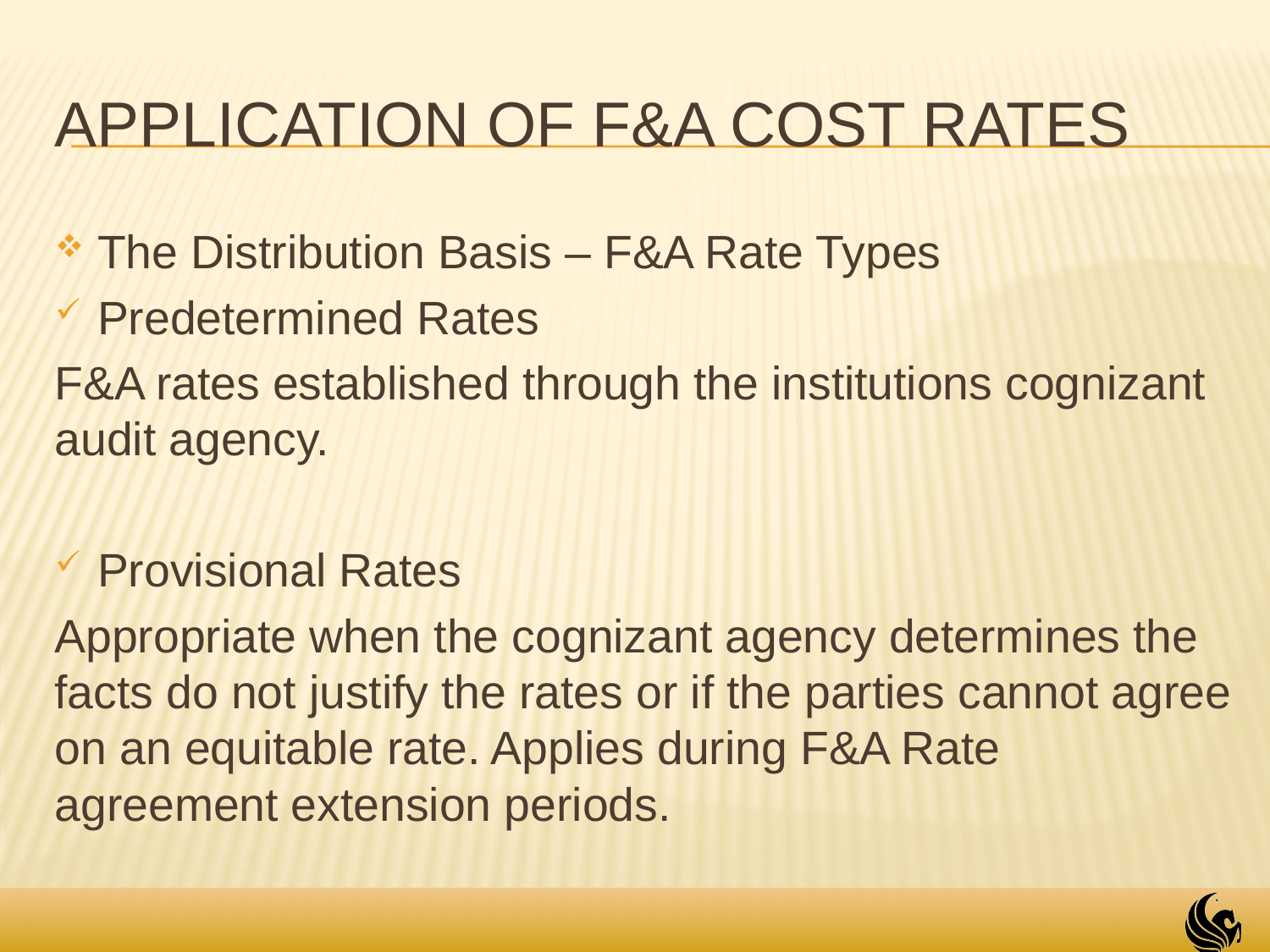

# Application of F&A Cost Rates
The Distribution Basis – F&A Rate Types
Predetermined Rates
F&A rates established through the institutions cognizant audit agency.

Provisional Rates
Appropriate when the cognizant agency determines the facts do not justify the rates or if the parties cannot agree on an equitable rate. Applies during F&A Rate agreement extension periods.